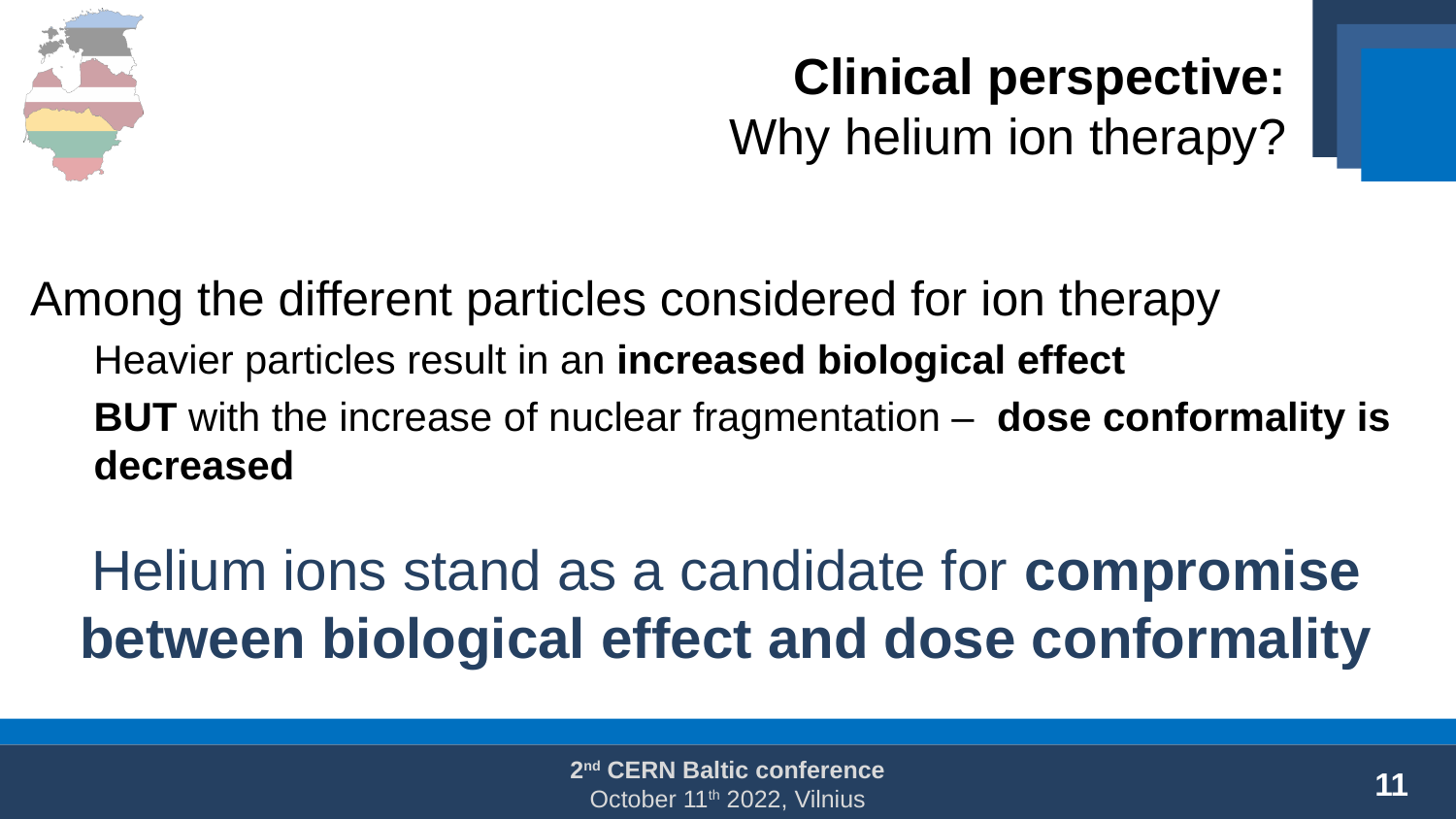

# Clinical perspective: Why helium ion therapy?
Among the different particles considered for ion therapy
Heavier particles result in an increased biological effect
BUT with the increase of nuclear fragmentation –  dose conformality is decreased
Helium ions stand as a candidate for compromise between biological effect and dose conformality
11